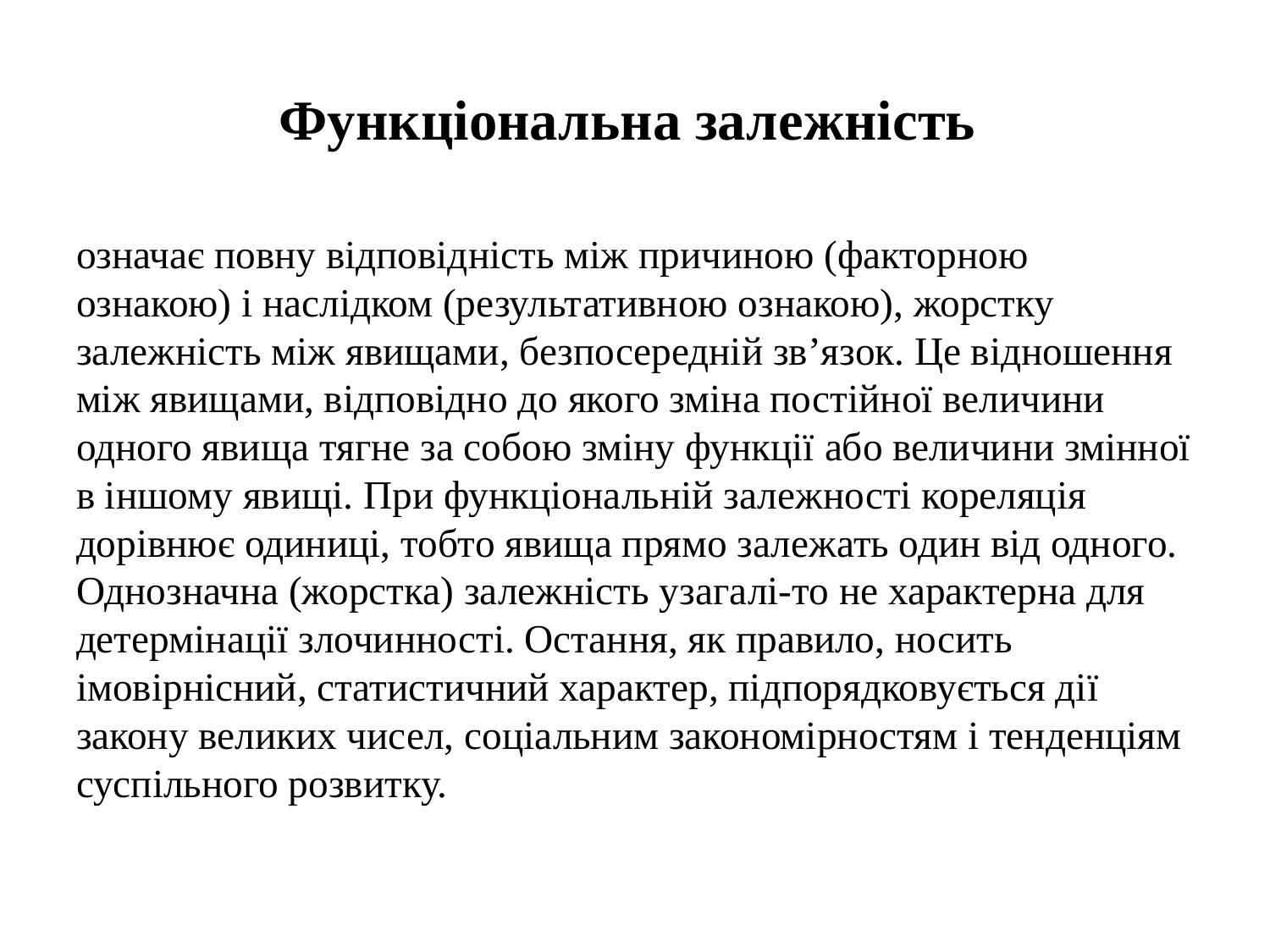

# Функціональна залежність
означає повну відповідність між причиною (факторною ознакою) і наслідком (результативною ознакою), жорстку залежність між явищами, безпосередній зв’язок. Це відношення між явищами, відповідно до якого зміна постійної величини одного явища тягне за собою зміну функції або величини змінної в іншому явищі. При функціональній залежності кореляція дорівнює одиниці, тобто явища прямо залежать один від одного. Однозначна (жорстка) залежність узагалі‑то не характерна для детермінації злочинності. Остання, як правило, носить імовірнісний, статистичний характер, підпорядковується дії закону великих чисел, соціальним закономірностям і тенденціям суспільного розвитку.